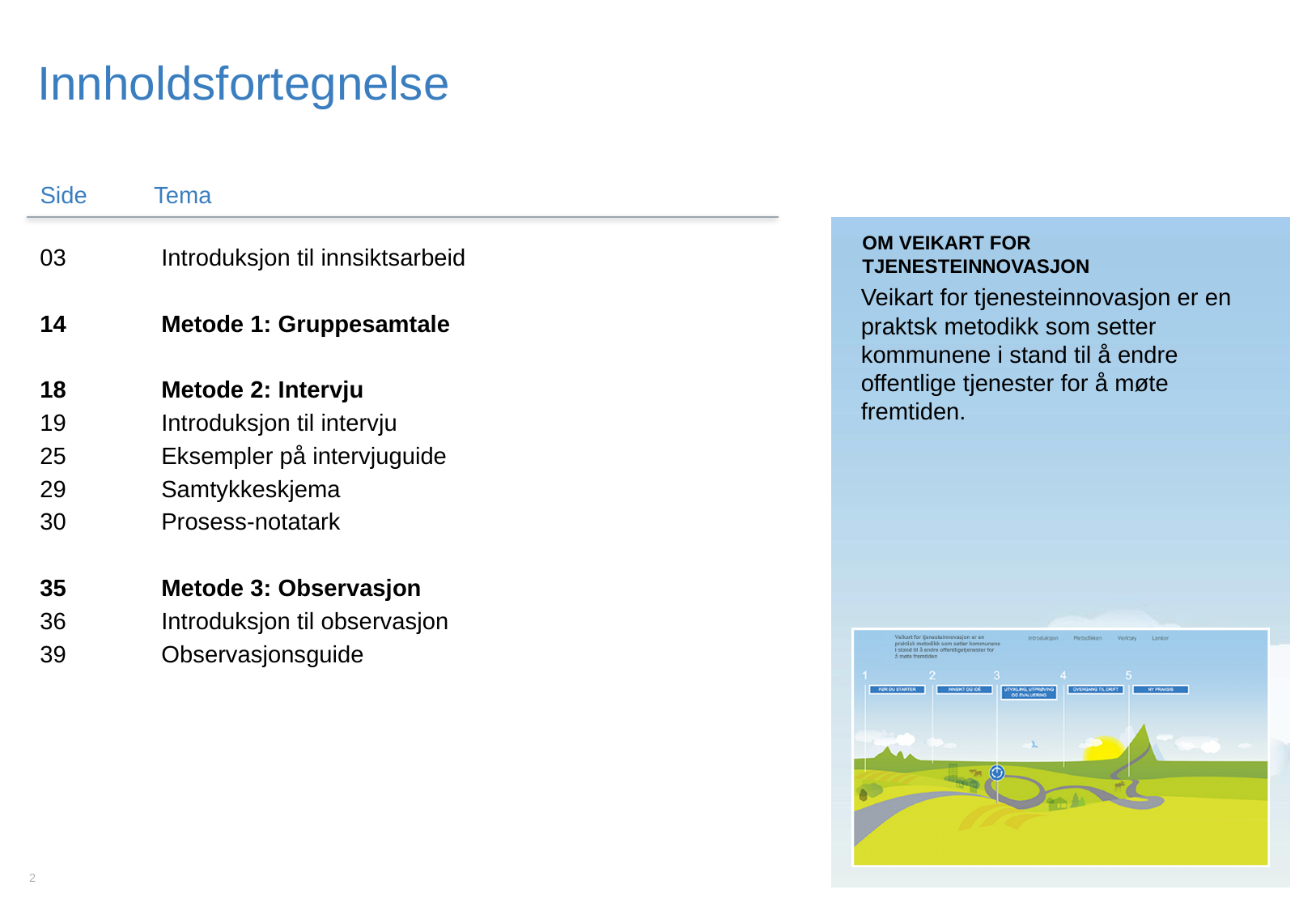

OM VEIKART FOR TJENESTEINNOVASJON
03 	Introduksjon til innsiktsarbeid

14 	Metode 1: Gruppesamtale

18 	Metode 2: Intervju
19 	Introduksjon til intervju
25	Eksempler på intervjuguide
29	Samtykkeskjema
30 	Prosess-notatark

35 	Metode 3: Observasjon
36	Introduksjon til observasjon
39 	Observasjonsguide

Veikart for tjenesteinnovasjon er en praktsk metodikk som setter kommunene i stand til å endre offentlige tjenester for å møte fremtiden.

2